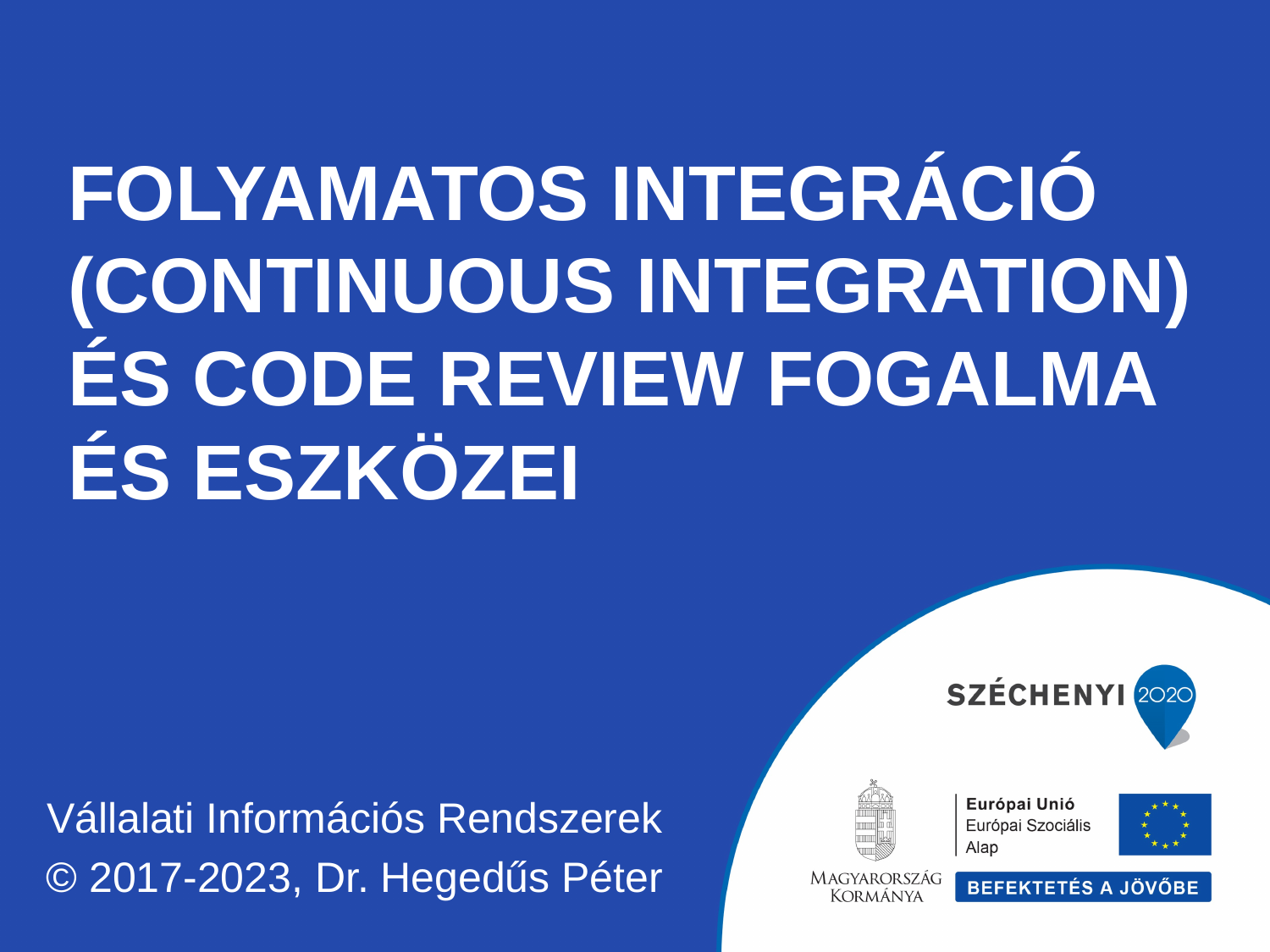

# Folyamatos integráció (continuous integration) és code review fogalma és eszközei
Vállalati Információs Rendszerek
© 2017-2023, Dr. Hegedűs Péter